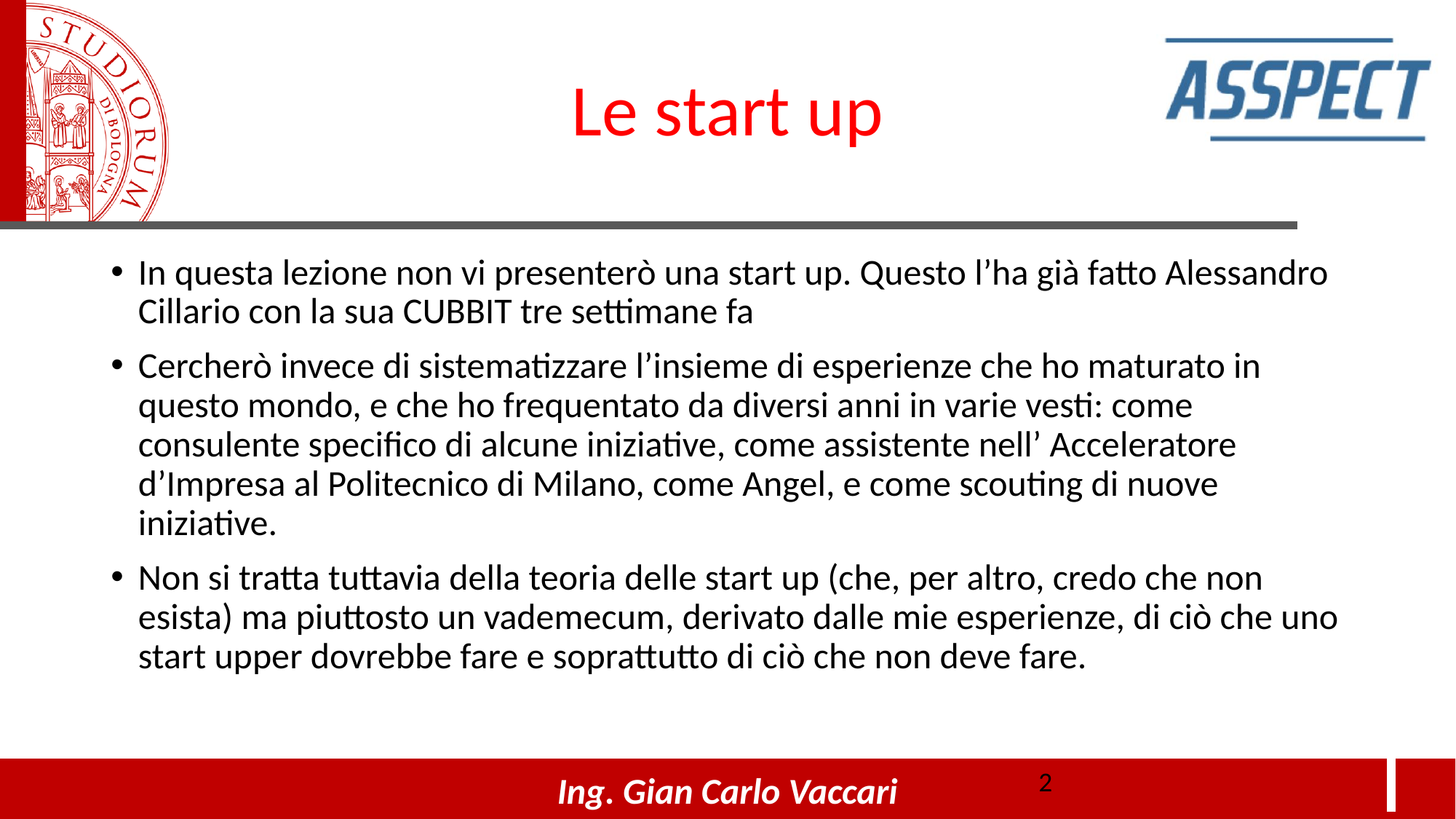

# Le start up
In questa lezione non vi presenterò una start up. Questo l’ha già fatto Alessandro Cillario con la sua CUBBIT tre settimane fa
Cercherò invece di sistematizzare l’insieme di esperienze che ho maturato in questo mondo, e che ho frequentato da diversi anni in varie vesti: come consulente specifico di alcune iniziative, come assistente nell’ Acceleratore d’Impresa al Politecnico di Milano, come Angel, e come scouting di nuove iniziative.
Non si tratta tuttavia della teoria delle start up (che, per altro, credo che non esista) ma piuttosto un vademecum, derivato dalle mie esperienze, di ciò che uno start upper dovrebbe fare e soprattutto di ciò che non deve fare.
2
Ing. Gian Carlo Vaccari